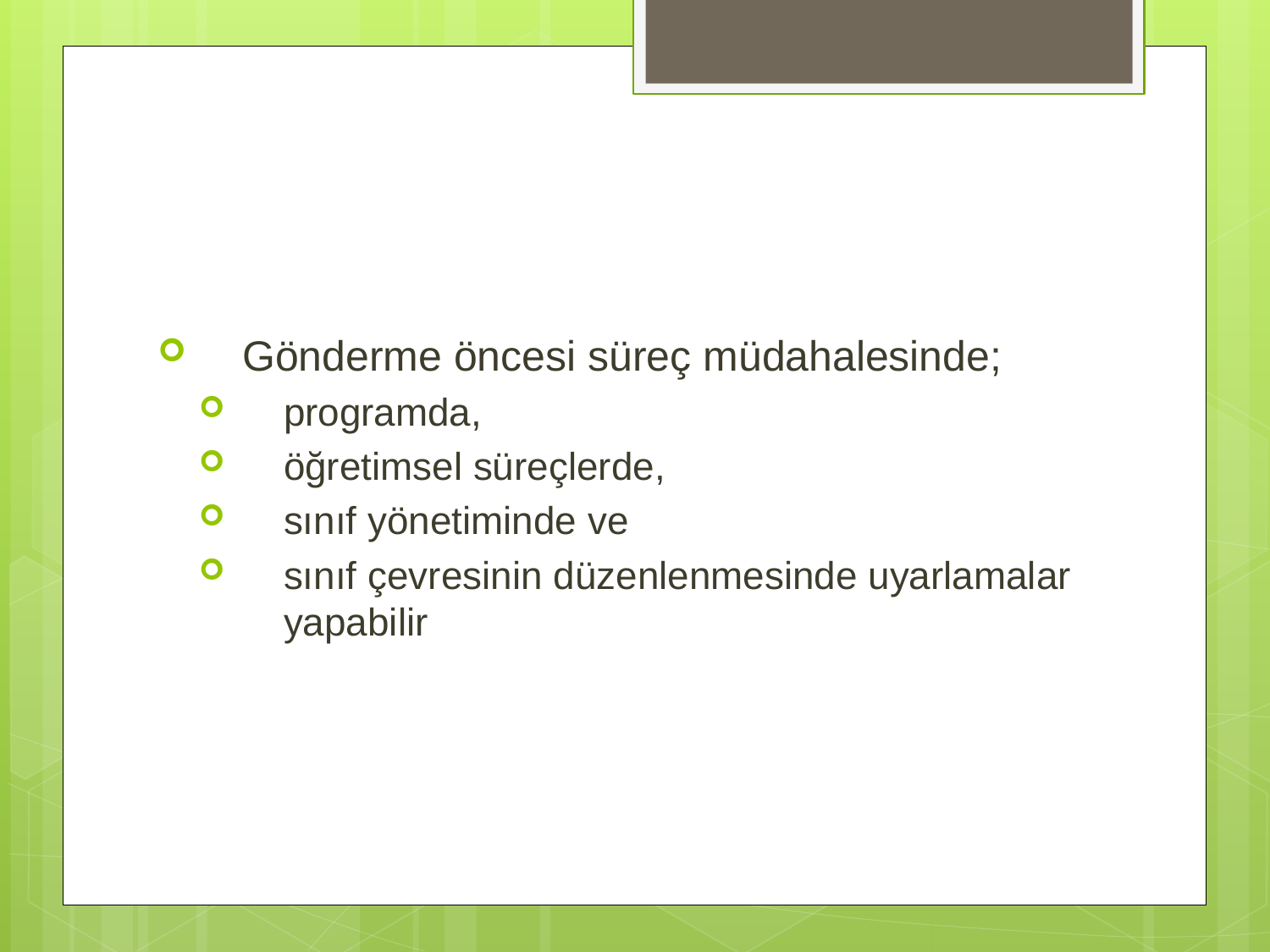

#
Gönderme öncesi süreç müdahalesinde;
programda,
öğretimsel süreçlerde,
sınıf yönetiminde ve
sınıf çevresinin düzenlenmesinde uyarlamalar yapabilir